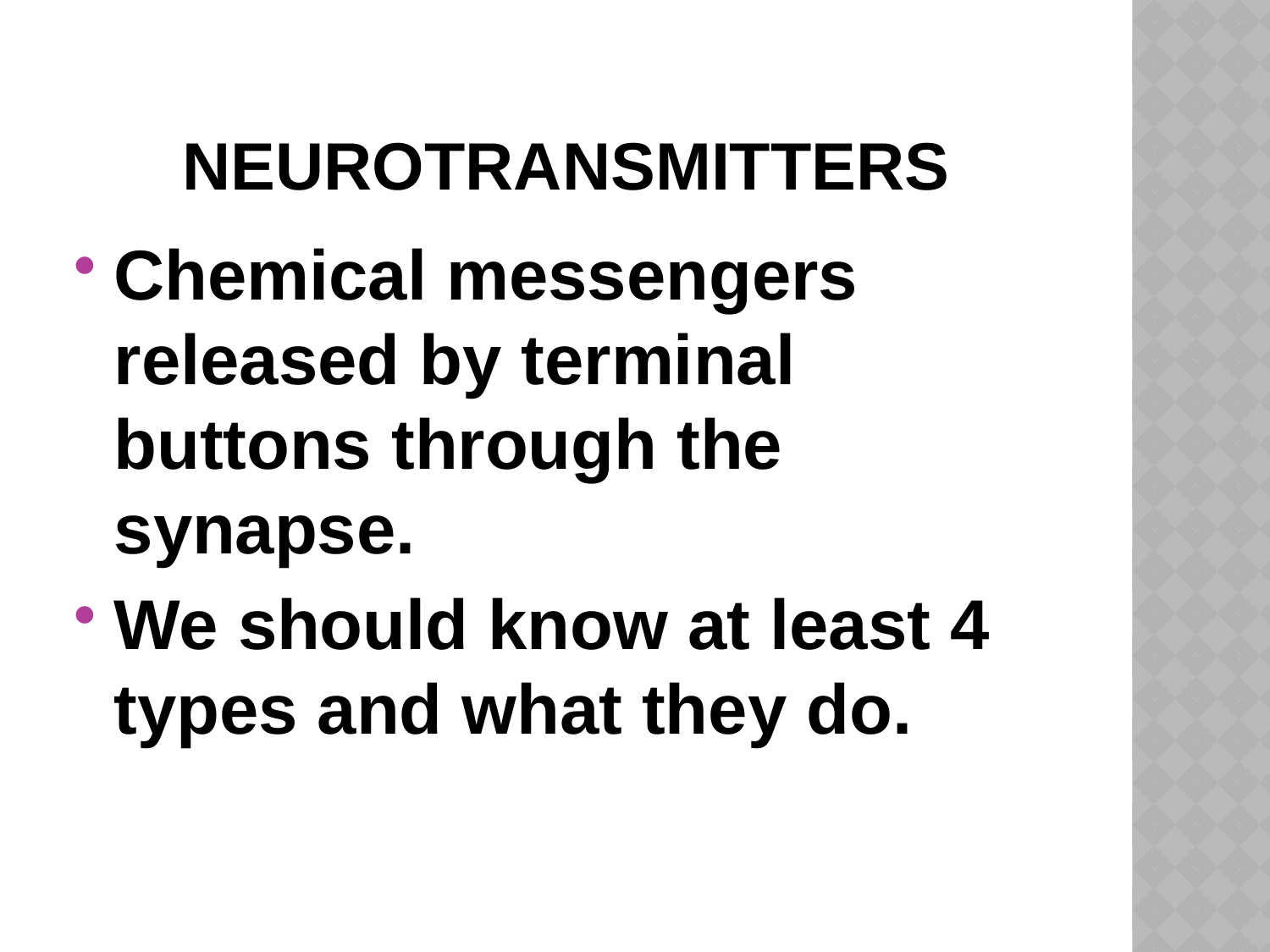

# Neurotransmitters
Chemical messengers released by terminal buttons through the synapse.
We should know at least 4 types and what they do.